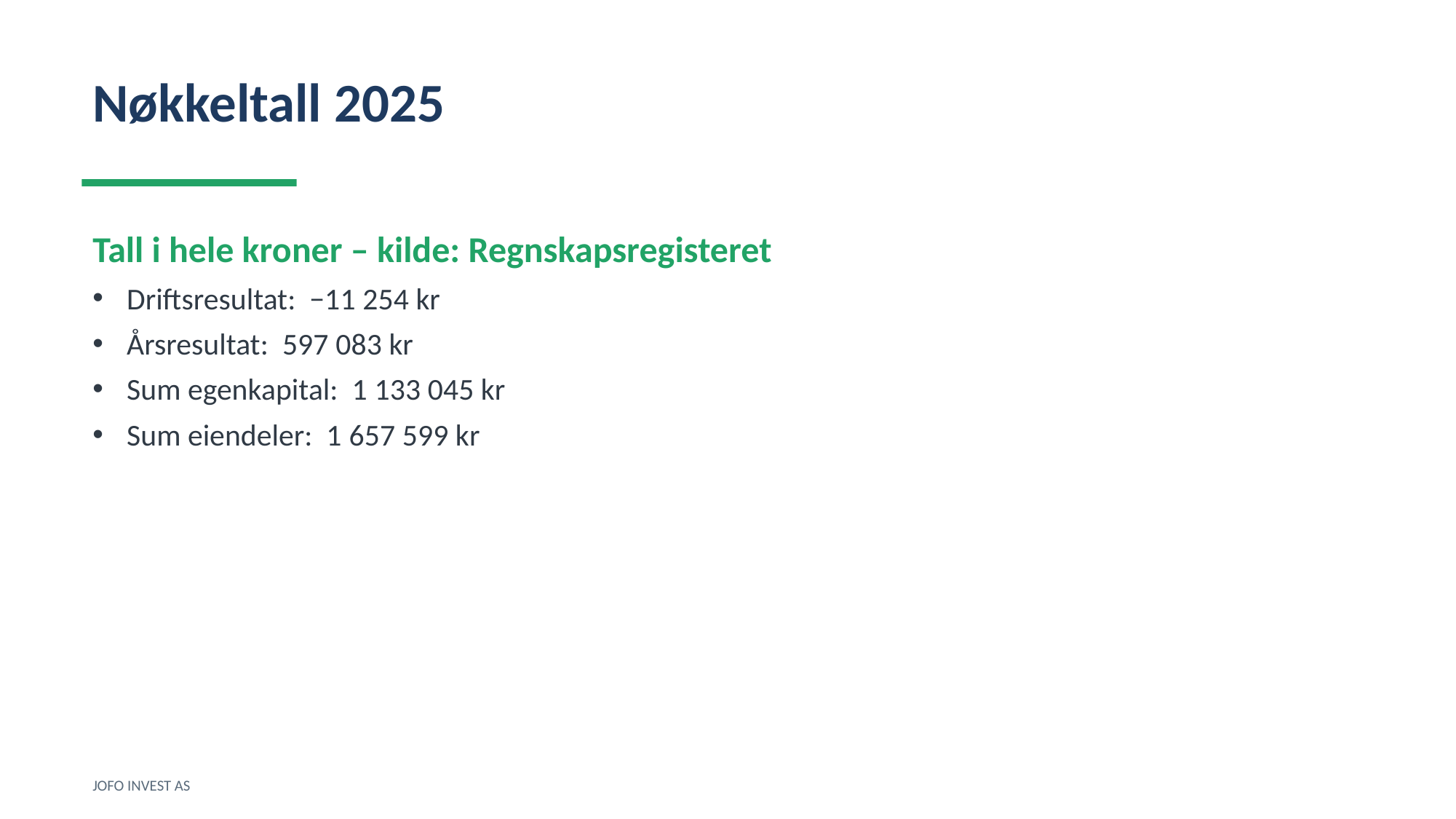

Nøkkeltall 2025

Tall i hele kroner – kilde: Regnskapsregisteret
Driftsresultat:  −11 254 kr
Årsresultat:  597 083 kr
Sum egenkapital:  1 133 045 kr
Sum eiendeler:  1 657 599 kr
JOFO INVEST AS